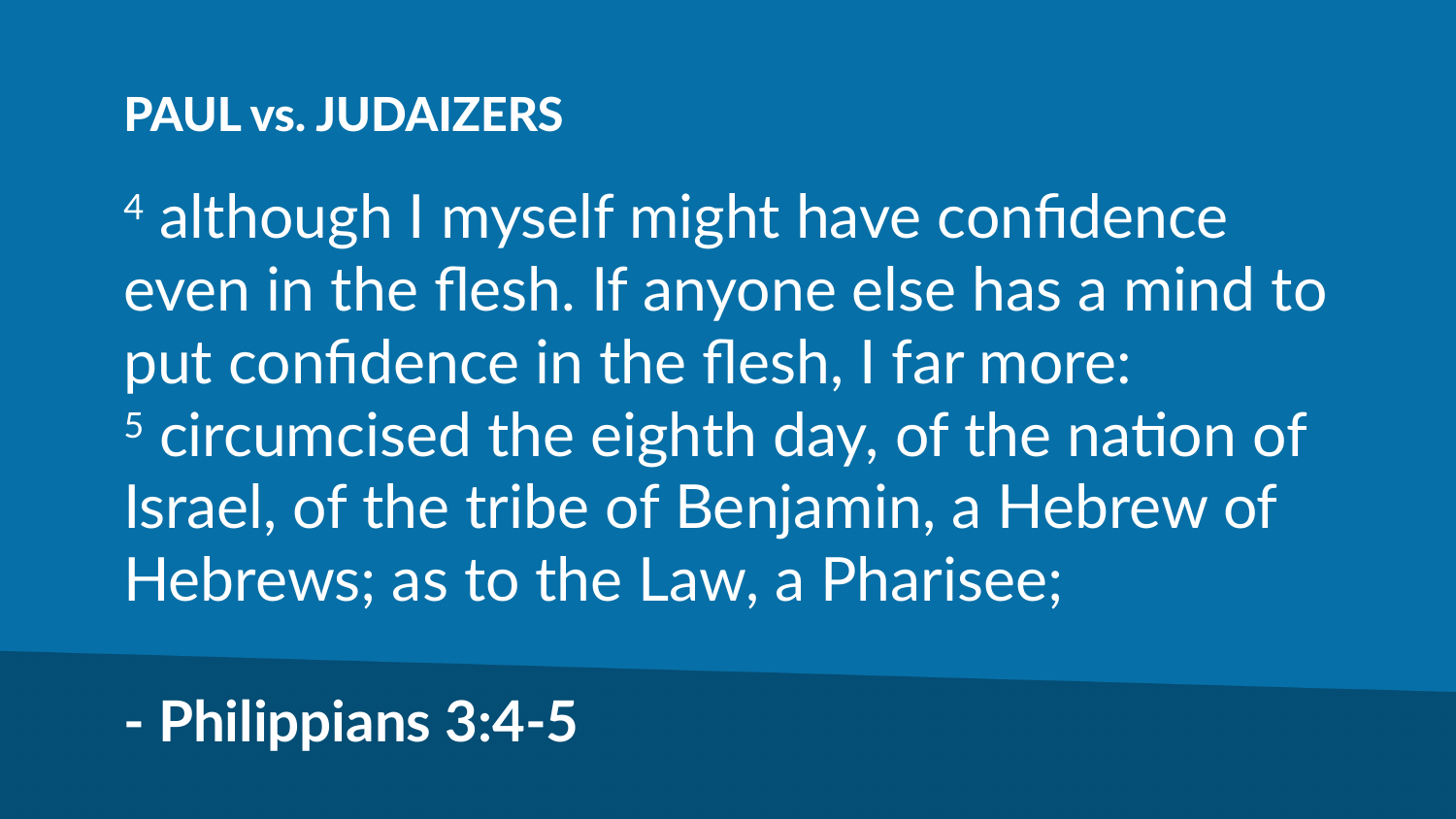

PAUL vs. JUDAIZERS
4 although I myself might have confidence even in the flesh. If anyone else has a mind to put confidence in the flesh, I far more:
5 circumcised the eighth day, of the nation of Israel, of the tribe of Benjamin, a Hebrew of Hebrews; as to the Law, a Pharisee;
- Philippians 3:4-5